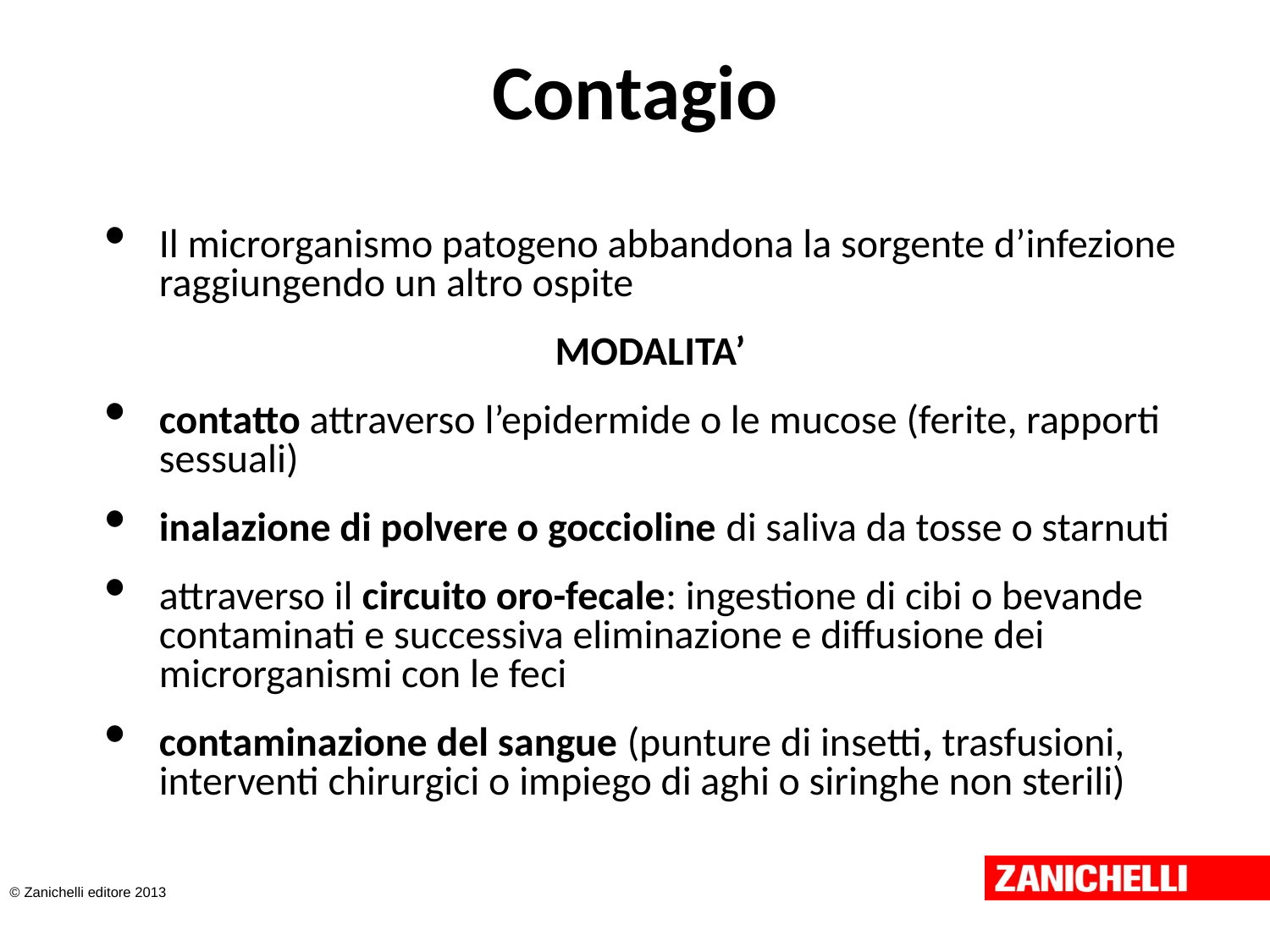

# Contagio
Il microrganismo patogeno abbandona la sorgente d’infezione raggiungendo un altro ospite
MODALITA’
contatto attraverso l’epidermide o le mucose (ferite, rapporti sessuali)
inalazione di polvere o goccioline di saliva da tosse o starnuti
attraverso il circuito oro-fecale: ingestione di cibi o bevande contaminati e successiva eliminazione e diffusione dei microrganismi con le feci
contaminazione del sangue (punture di insetti, trasfusioni, interventi chirurgici o impiego di aghi o siringhe non sterili)